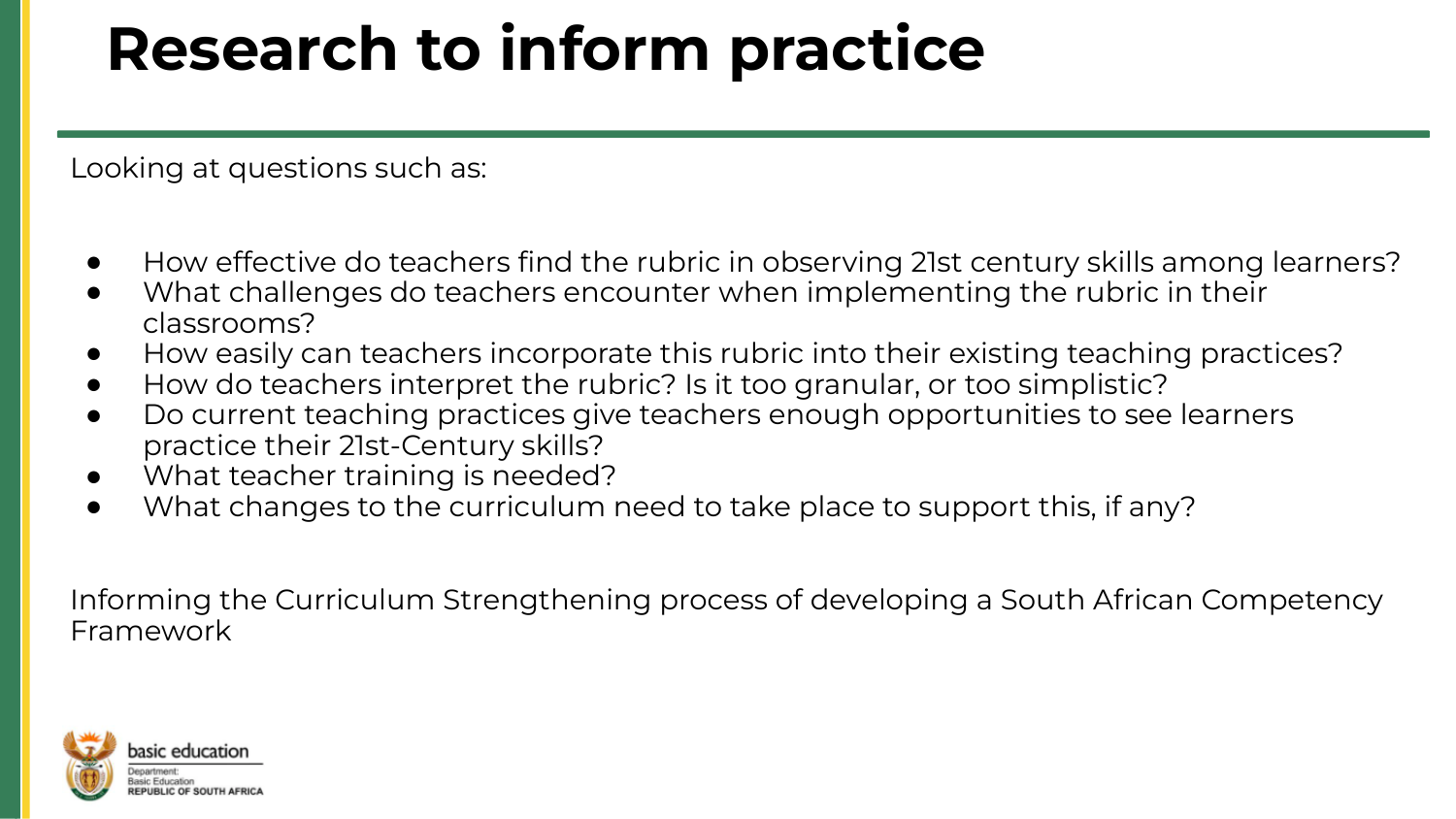

Research to inform practice
Looking at questions such as:

How effective do teachers find the rubric in observing 21st century skills among learners?
What challenges do teachers encounter when implementing the rubric in their classrooms?
How easily can teachers incorporate this rubric into their existing teaching practices?
How do teachers interpret the rubric? Is it too granular, or too simplistic?
Do current teaching practices give teachers enough opportunities to see learners practice their 21st-Century skills?
What teacher training is needed?
What changes to the curriculum need to take place to support this, if any?

Informing the Curriculum Strengthening process of developing a South African Competency Framework